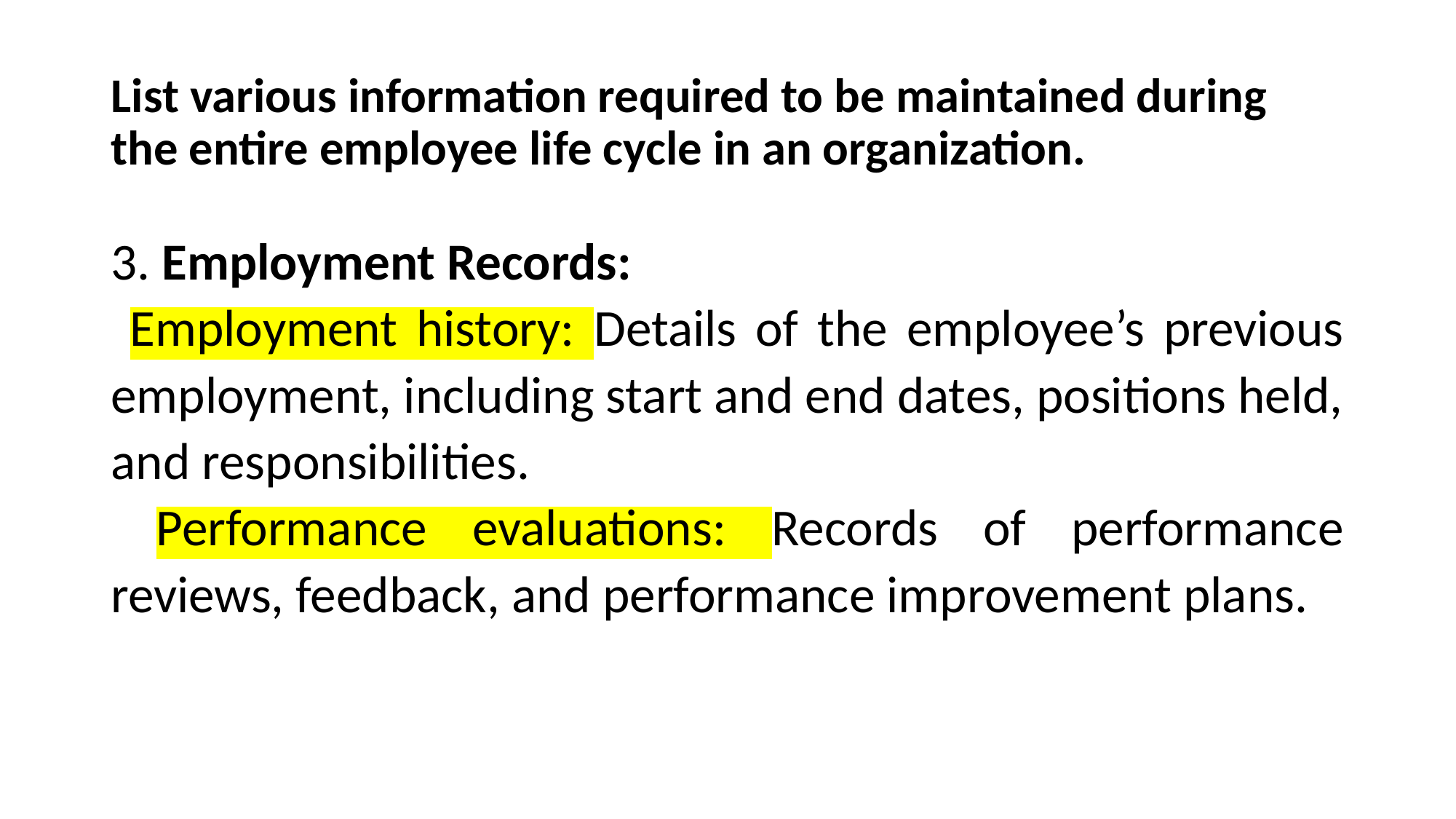

# List various information required to be maintained during the entire employee life cycle in an organization.
3. Employment Records:
 Employment history: Details of the employee’s previous employment, including start and end dates, positions held, and responsibilities.
 Performance evaluations: Records of performance reviews, feedback, and performance improvement plans.